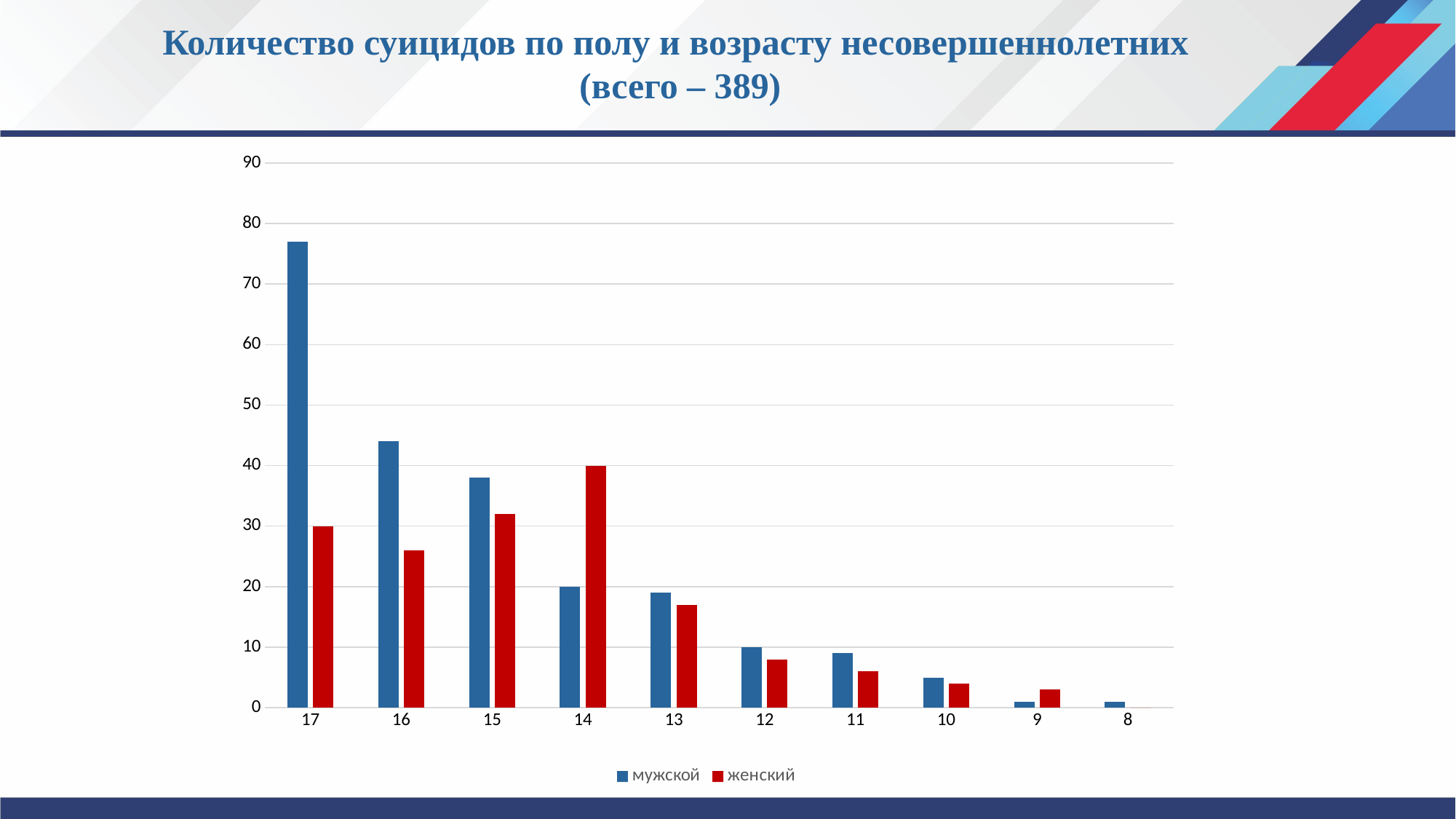

Количество суицидов по полу и возрасту несовершеннолетних
(всего – 389)

### Chart

| Category | мужской | женский |
|---|---|---|
| 17 | 77.0 | 30.0 |
| 16 | 44.0 | 26.0 |
| 15 | 38.0 | 32.0 |
| 14 | 20.0 | 40.0 |
| 13 | 19.0 | 17.0 |
| 12 | 10.0 | 8.0 |
| 11 | 9.0 | 6.0 |
| 10 | 5.0 | 4.0 |
| 9 | 1.0 | 3.0 |
| 8 | 1.0 | 0.0 |